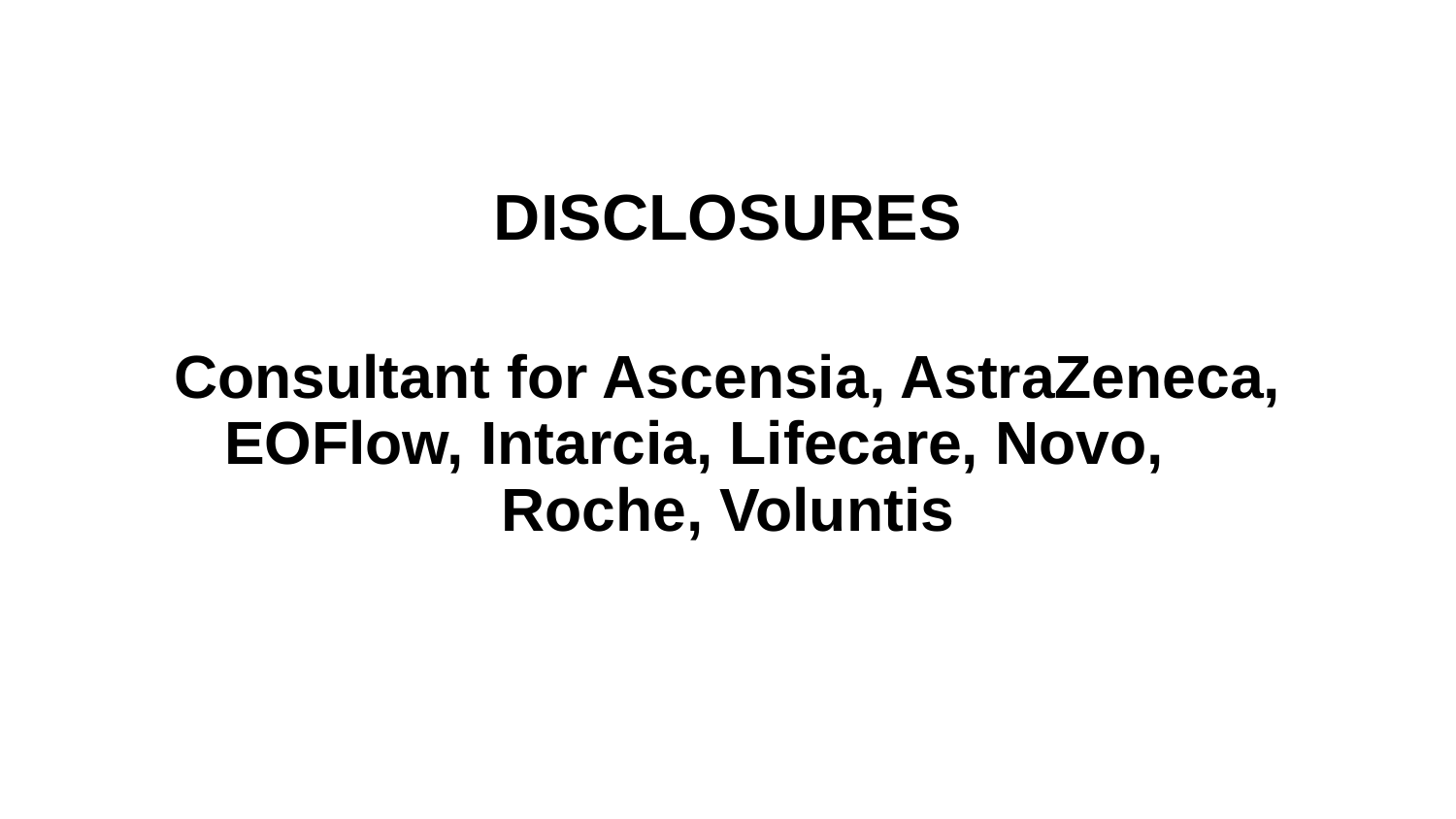

DISCLOSURES
Consultant for Ascensia, AstraZeneca, EOFlow, Intarcia, Lifecare, Novo,     Roche, Voluntis